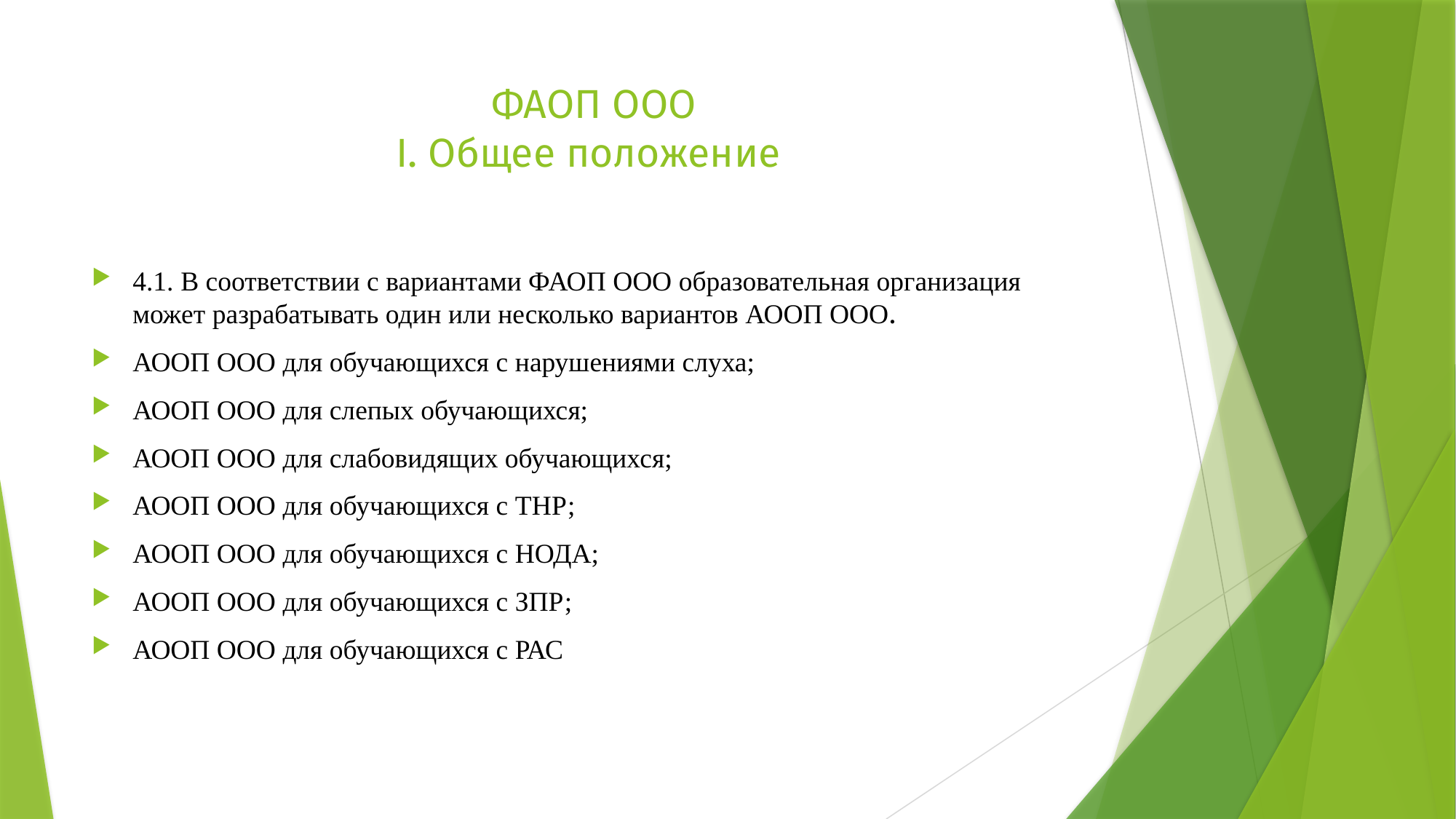

# ФАОП ООО I. Общее положение
4.1. В соответствии с вариантами ФАОП ООО образовательная организация может разрабатывать один или несколько вариантов АООП ООО.
АООП ООО для обучающихся с нарушениями слуха;
АООП ООО для слепых обучающихся;
АООП ООО для слабовидящих обучающихся;
АООП ООО для обучающихся с ТНР;
АООП ООО для обучающихся с НОДА;
АООП ООО для обучающихся с ЗПР;
АООП ООО для обучающихся с РАС